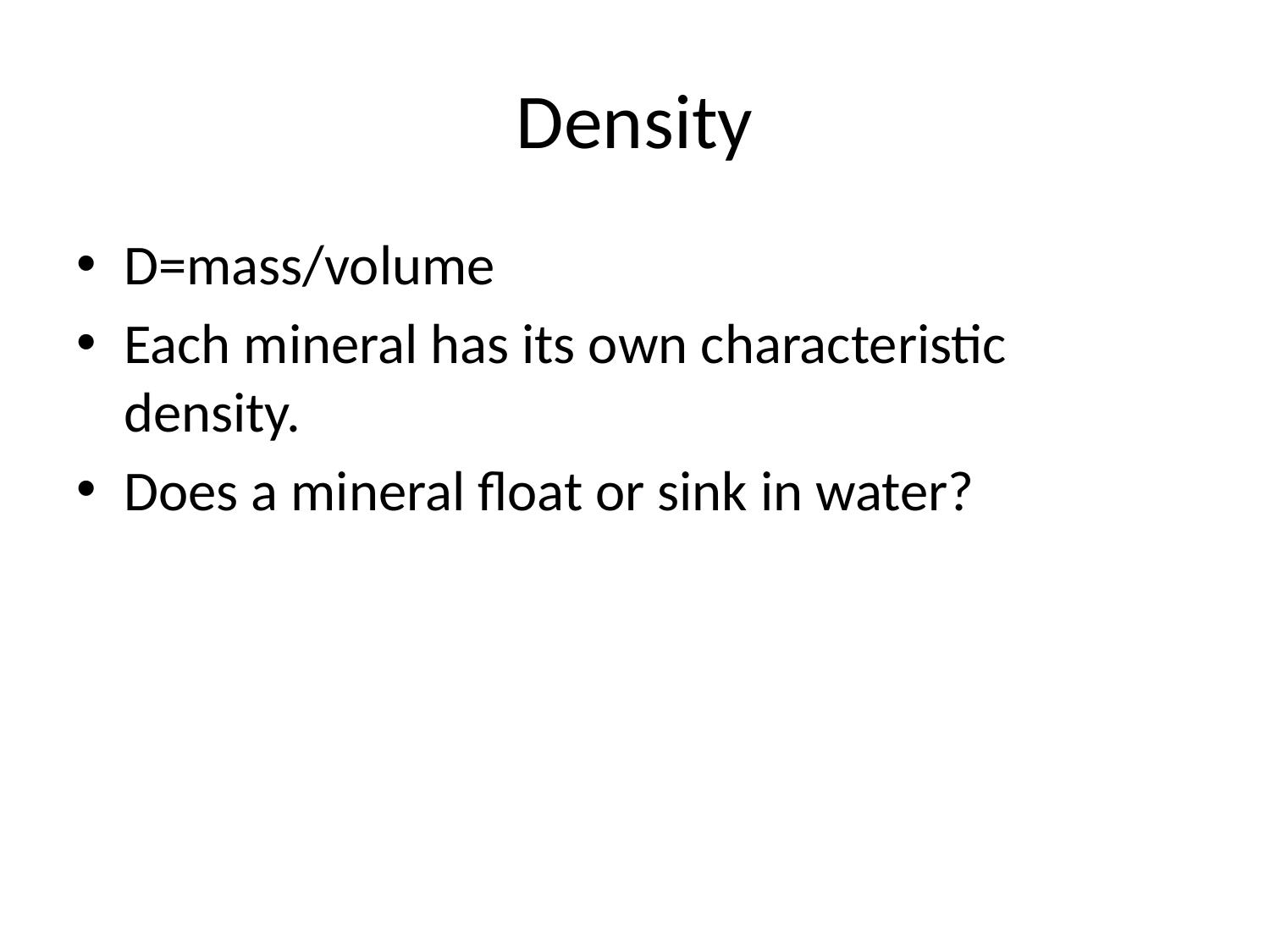

# Density
D=mass/volume
Each mineral has its own characteristic density.
Does a mineral float or sink in water?